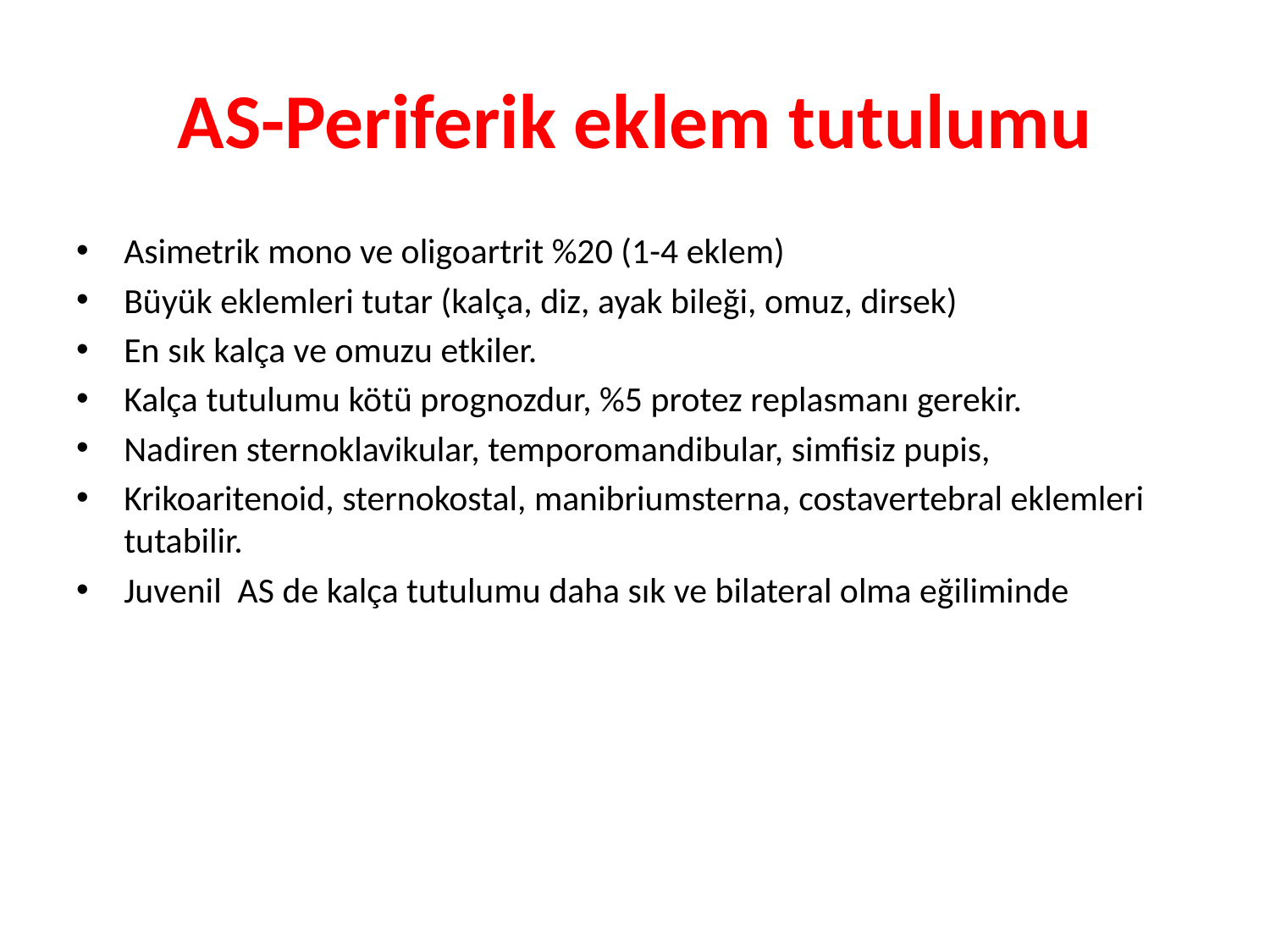

# AS-Periferik eklem tutulumu
Asimetrik mono ve oligoartrit %20 (1-4 eklem)
Büyük eklemleri tutar (kalça, diz, ayak bileği, omuz, dirsek)
En sık kalça ve omuzu etkiler.
Kalça tutulumu kötü prognozdur, %5 protez replasmanı gerekir.
Nadiren sternoklavikular, temporomandibular, simfisiz pupis,
Krikoaritenoid, sternokostal, manibriumsterna, costavertebral eklemleri tutabilir.
Juvenil  AS de kalça tutulumu daha sık ve bilateral olma eğiliminde